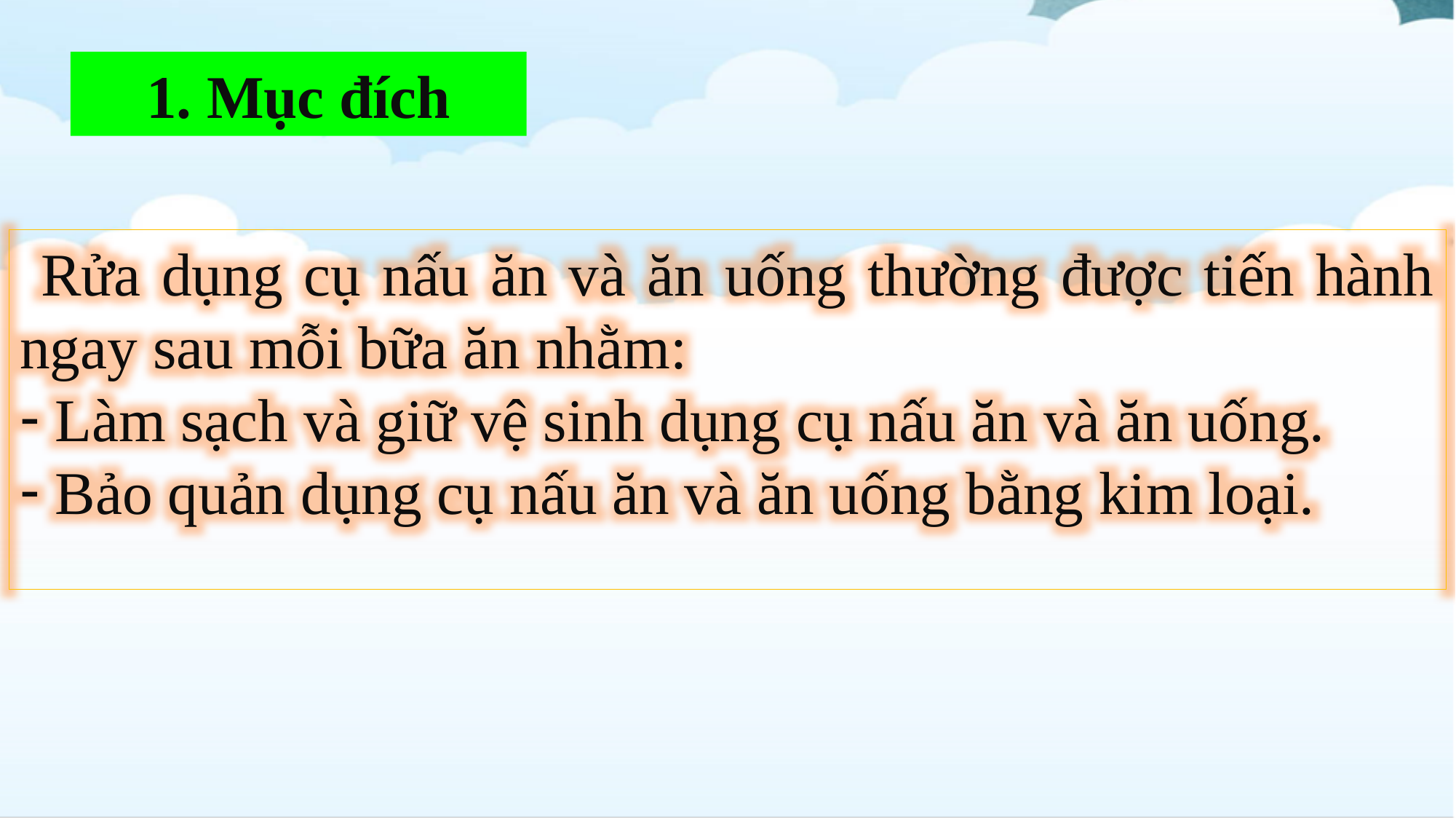

1. Mục đích
 Rửa dụng cụ nấu ăn và ăn uống thường được tiến hành ngay sau mỗi bữa ăn nhằm:
 Làm sạch và giữ vệ sinh dụng cụ nấu ăn và ăn uống.
 Bảo quản dụng cụ nấu ăn và ăn uống bằng kim loại.